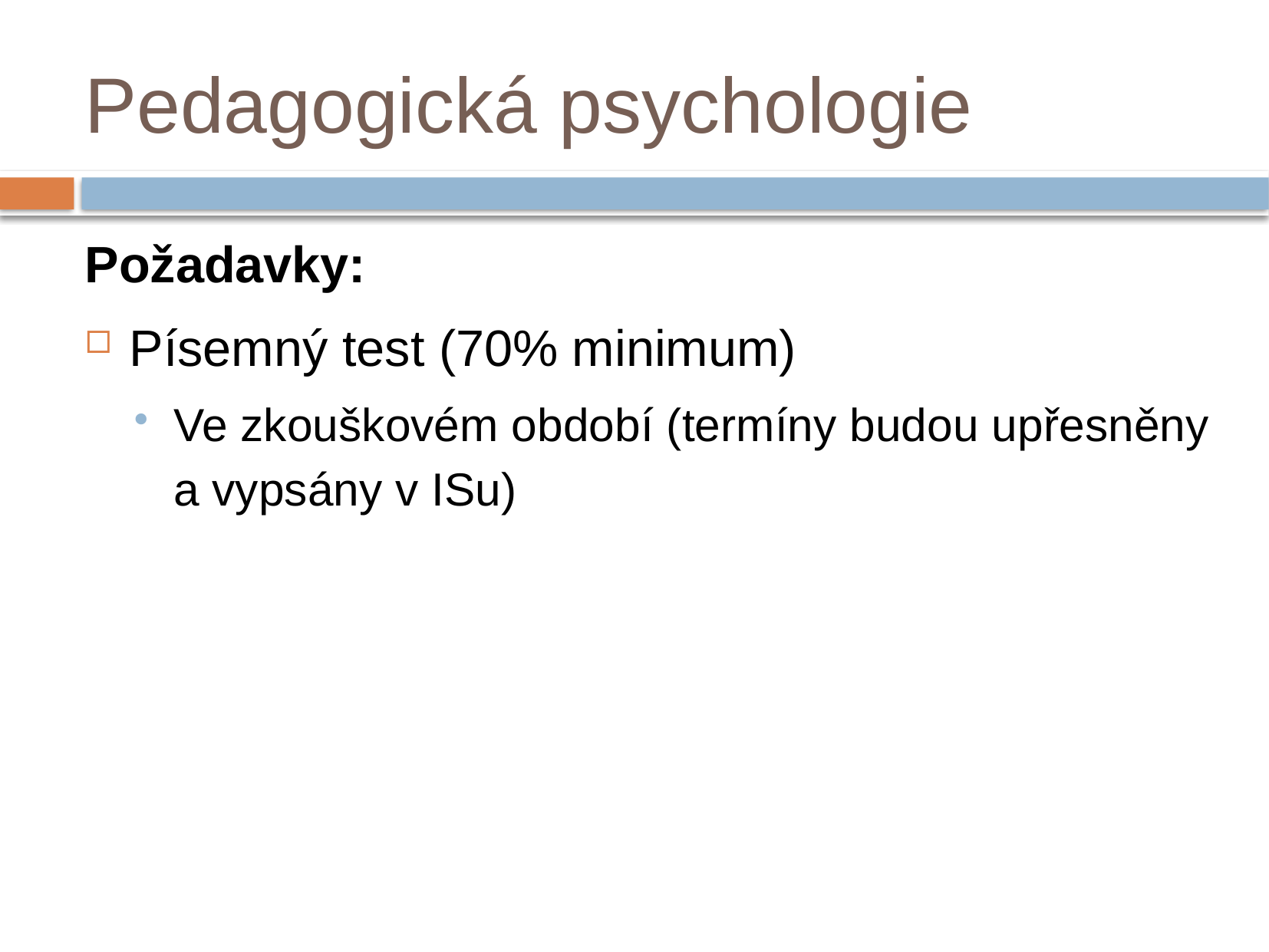

# Pedagogická psychologie
Požadavky:
Písemný test (70% minimum)
Ve zkouškovém období (termíny budou upřesněny a vypsány v ISu)